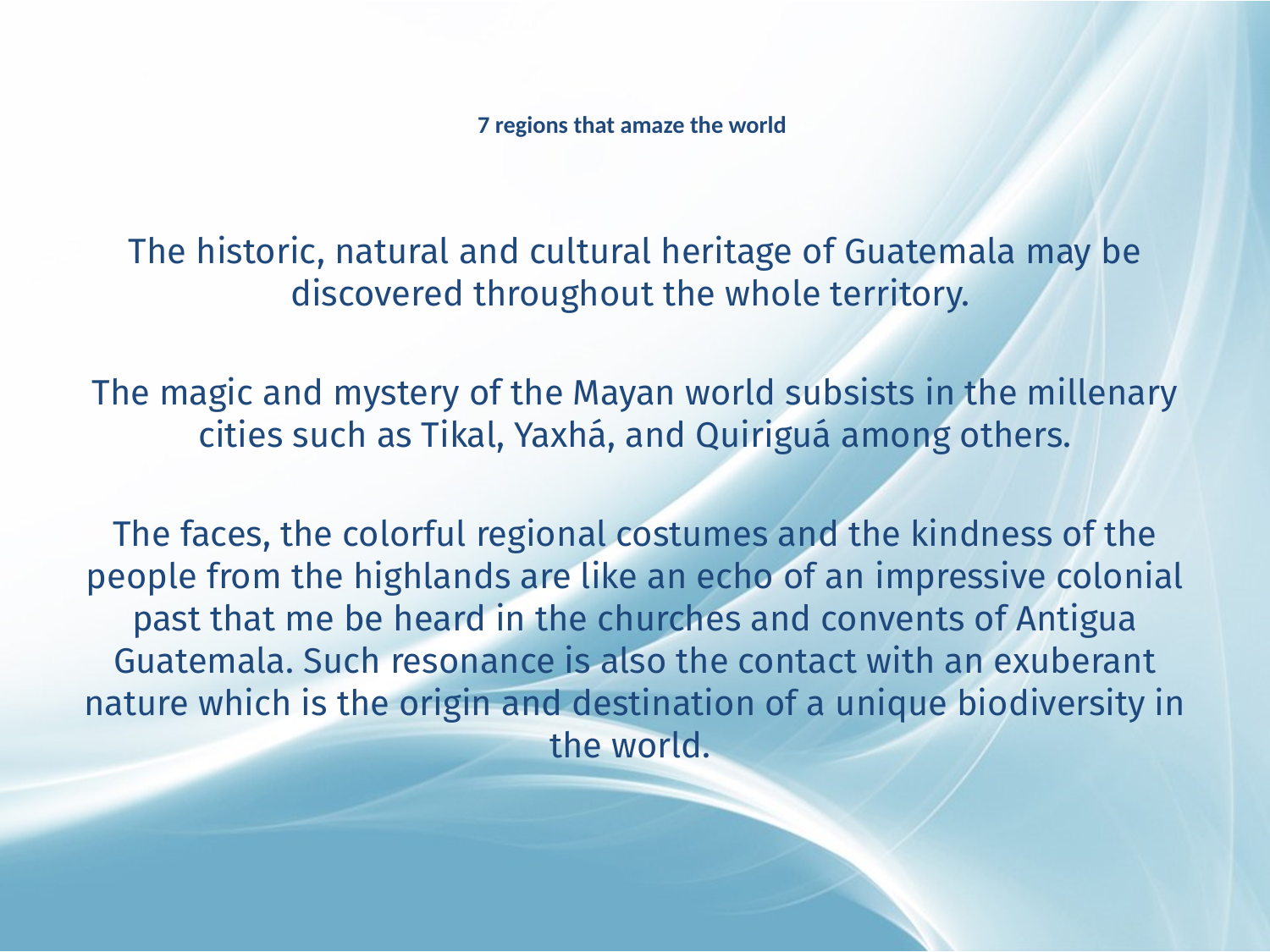

# 7 regions that amaze the world
The historic, natural and cultural heritage of Guatemala may be discovered throughout the whole territory.

The magic and mystery of the Mayan world subsists in the millenary cities such as Tikal, Yaxhá, and Quiriguá among others.

The faces, the colorful regional costumes and the kindness of the people from the highlands are like an echo of an impressive colonial past that me be heard in the churches and convents of Antigua Guatemala. Such resonance is also the contact with an exuberant nature which is the origin and destination of a unique biodiversity in the world.